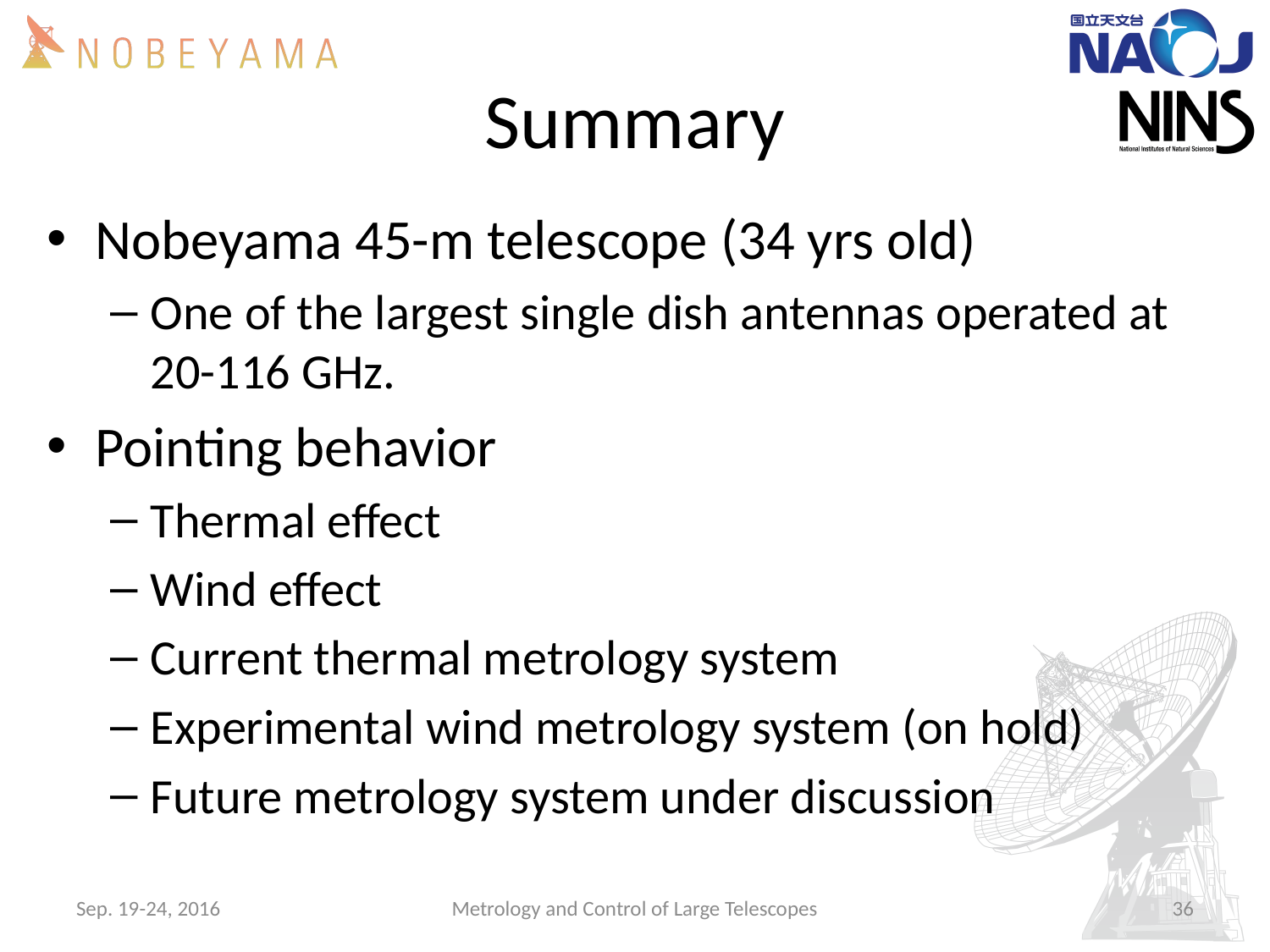

# Summary
Nobeyama 45-m telescope (34 yrs old)
One of the largest single dish antennas operated at 20-116 GHz.
Pointing behavior
Thermal effect
Wind effect
Current thermal metrology system
Experimental wind metrology system (on hold)
Future metrology system under discussion
Sep. 19-24, 2016
Metrology and Control of Large Telescopes
36